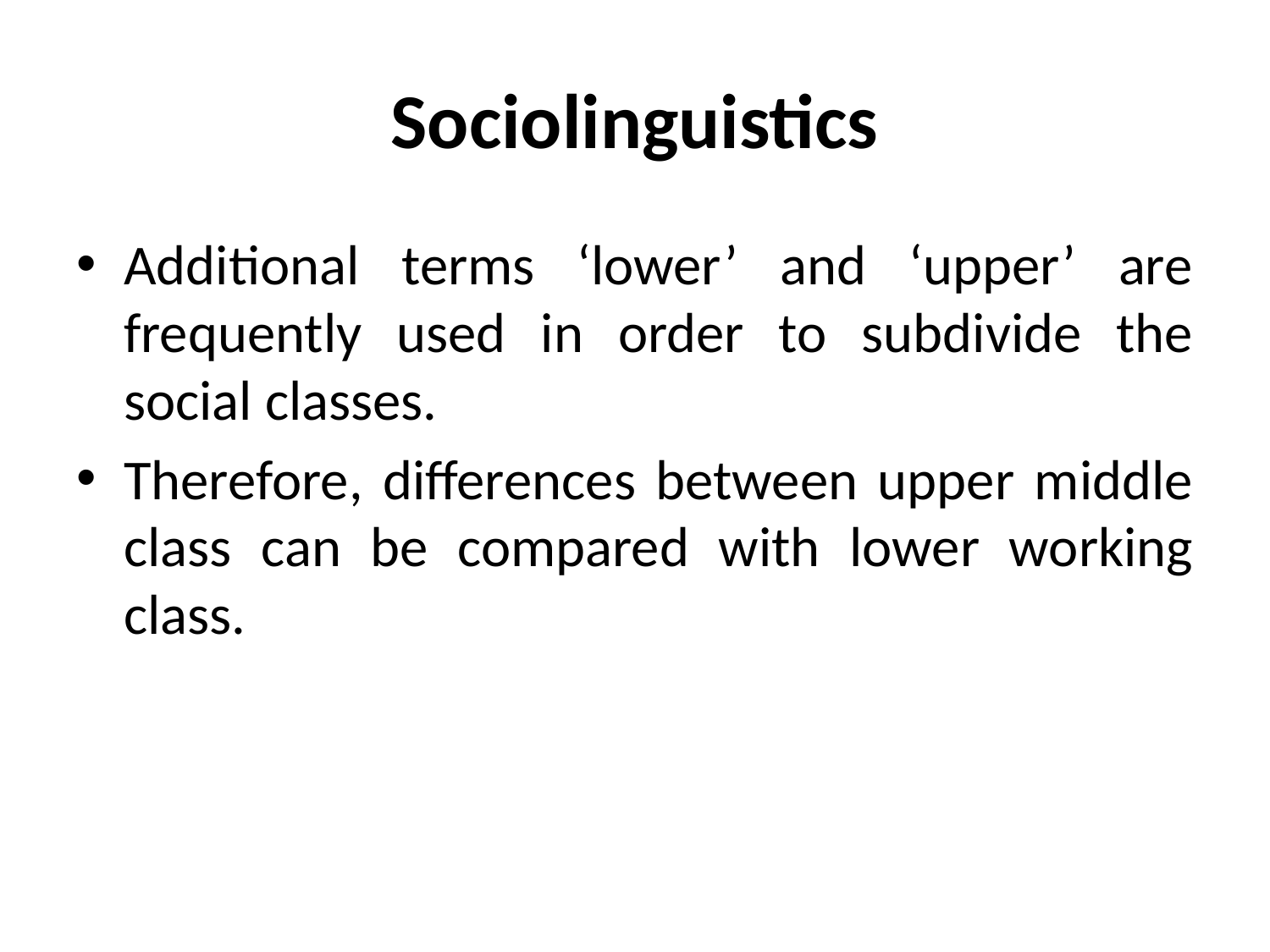

# Sociolinguistics
Additional terms ‘lower’ and ‘upper’ are frequently used in order to subdivide the social classes.
Therefore, differences between upper middle class can be compared with lower working class.